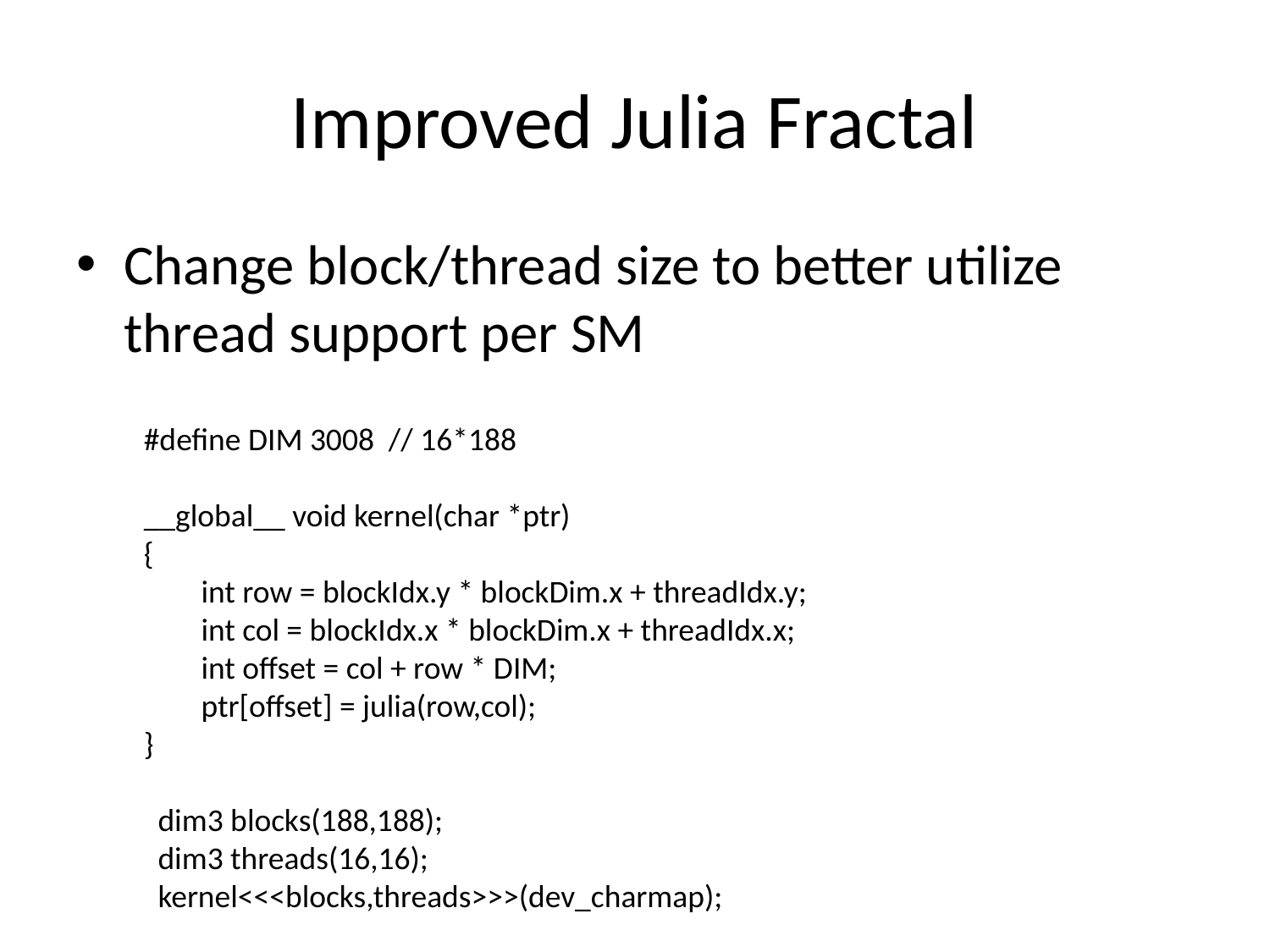

# Improved Julia Fractal
Change block/thread size to better utilize thread support per SM
#define DIM 3008  // 16*188

__global__ void kernel(char *ptr)
{
        int row = blockIdx.y * blockDim.x + threadIdx.y;
        int col = blockIdx.x * blockDim.x + threadIdx.x;
        int offset = col + row * DIM;
        ptr[offset] = julia(row,col);
}

  dim3 blocks(188,188);
  dim3 threads(16,16);
  kernel<<<blocks,threads>>>(dev_charmap);